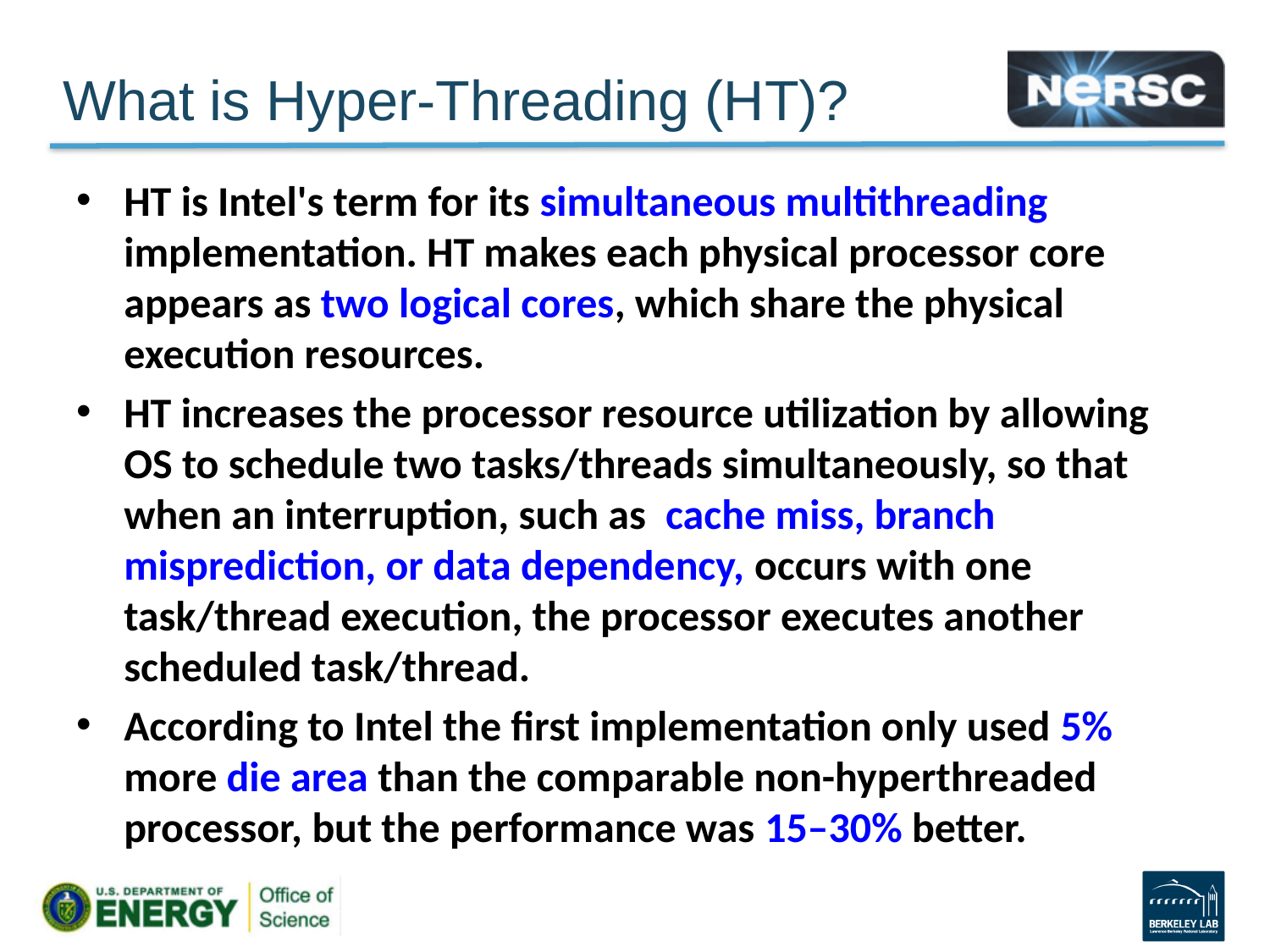

# What is Hyper-Threading (HT)?
HT is Intel's term for its simultaneous multithreading implementation. HT makes each physical processor core appears as two logical cores, which share the physical execution resources.
HT increases the processor resource utilization by allowing OS to schedule two tasks/threads simultaneously, so that when an interruption, such as  cache miss, branch misprediction, or data dependency, occurs with one task/thread execution, the processor executes another scheduled task/thread.
According to Intel the first implementation only used 5% more die area than the comparable non-hyperthreaded processor, but the performance was 15–30% better.